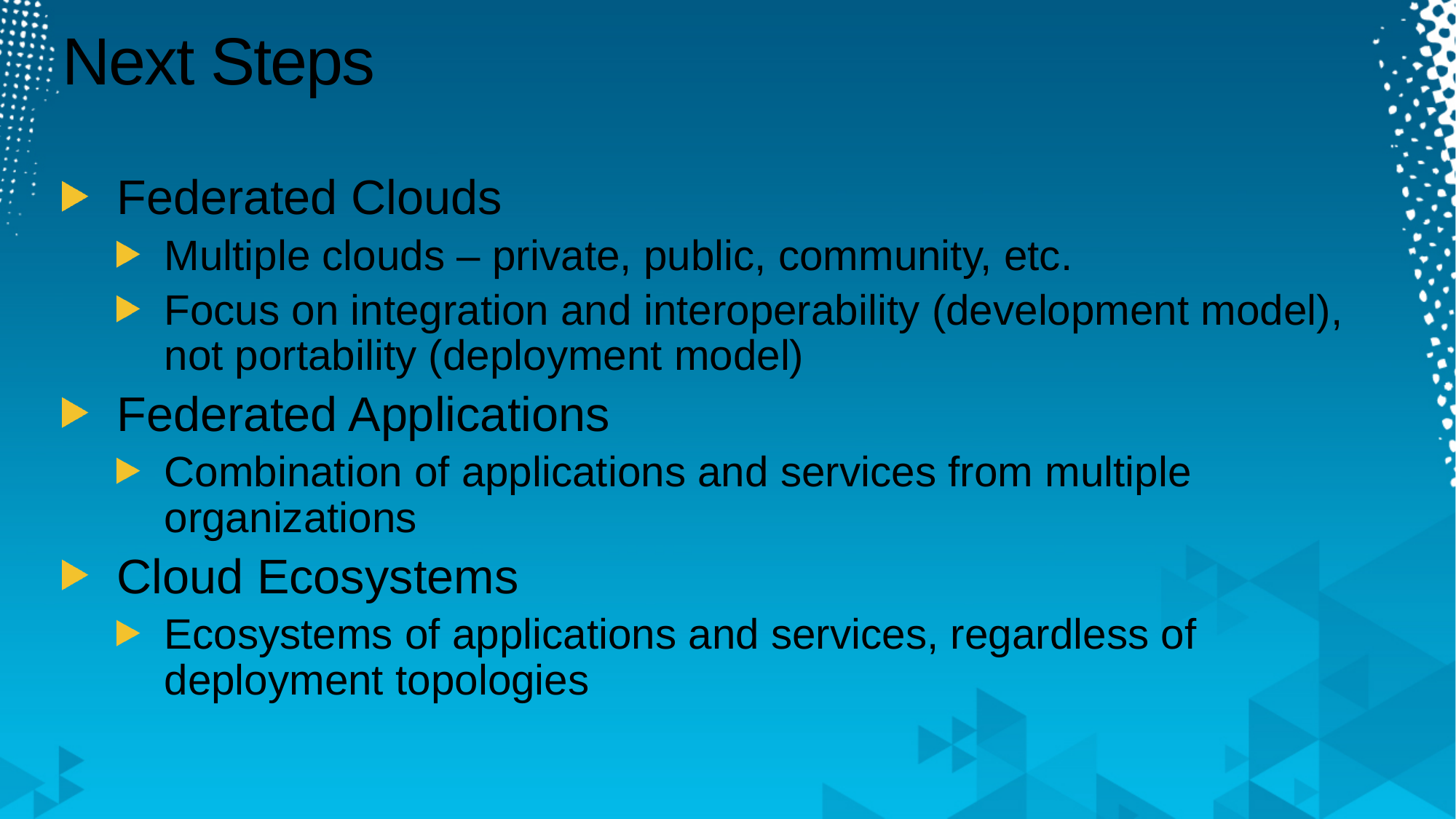

# Next Steps
Federated Clouds
Multiple clouds – private, public, community, etc.
Focus on integration and interoperability (development model), not portability (deployment model)
Federated Applications
Combination of applications and services from multiple organizations
Cloud Ecosystems
Ecosystems of applications and services, regardless of deployment topologies